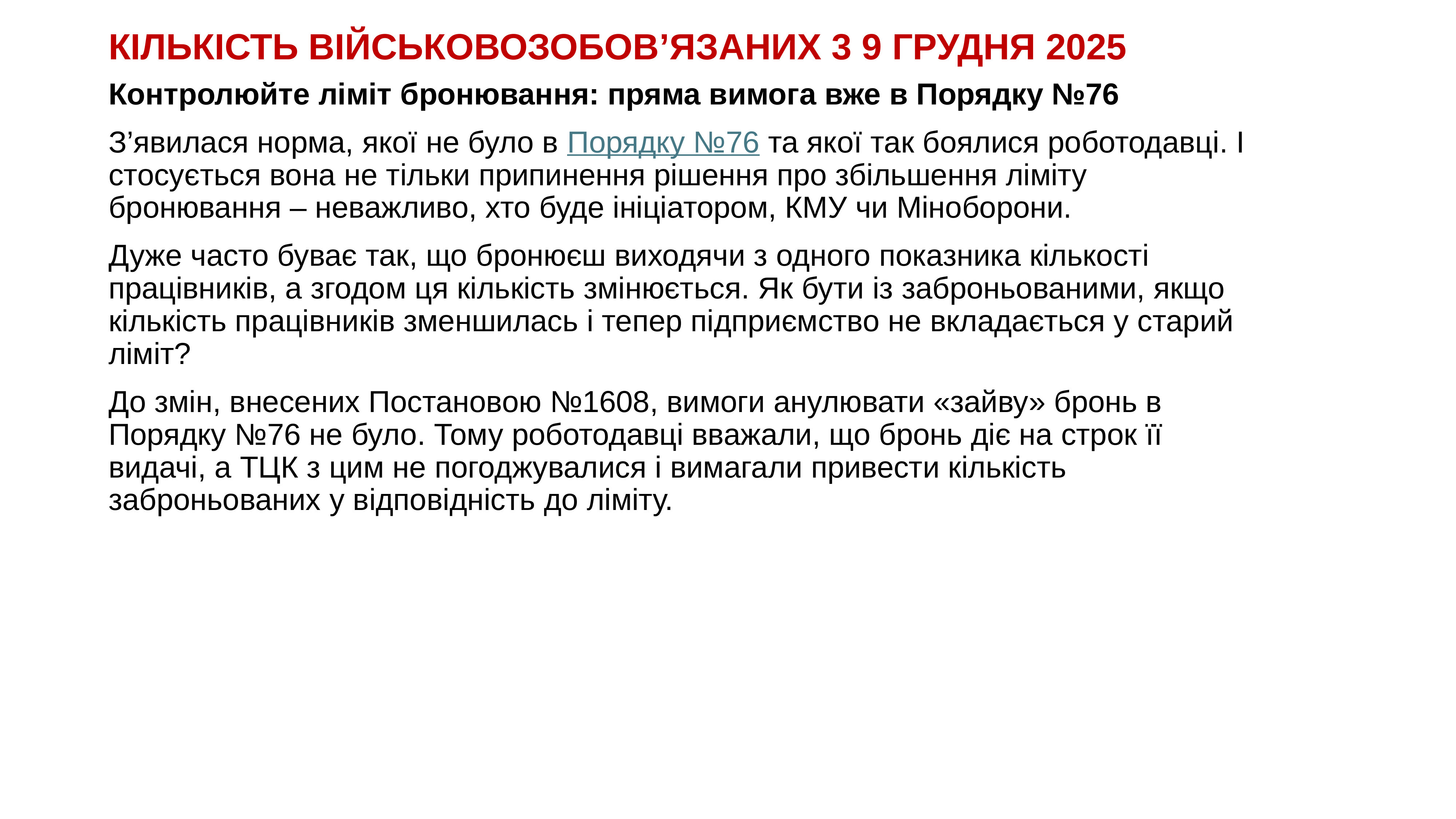

# КІЛЬКІСТЬ ВІЙСЬКОВОЗОБОВ’ЯЗАНИХ 3 9 ГРУДНЯ 2025
Контролюйте ліміт бронювання: пряма вимога вже в Порядку №76
З’явилася норма, якої не було в Порядку №76 та якої так боялися роботодавці. І стосується вона не тільки припинення рішення про збільшення ліміту бронювання – неважливо, хто буде ініціатором, КМУ чи Міноборони.
Дуже часто буває так, що бронюєш виходячи з одного показника кількості працівників, а згодом ця кількість змінюється. Як бути із заброньованими, якщо кількість працівників зменшилась і тепер підприємство не вкладається у старий ліміт?
До змін, внесених Постановою №1608, вимоги анулювати «зайву» бронь в Порядку №76 не було. Тому роботодавці вважали, що бронь діє на строк її видачі, а ТЦК з цим не погоджувалися і вимагали привести кількість заброньованих у відповідність до ліміту.

KAZNACHEI
43